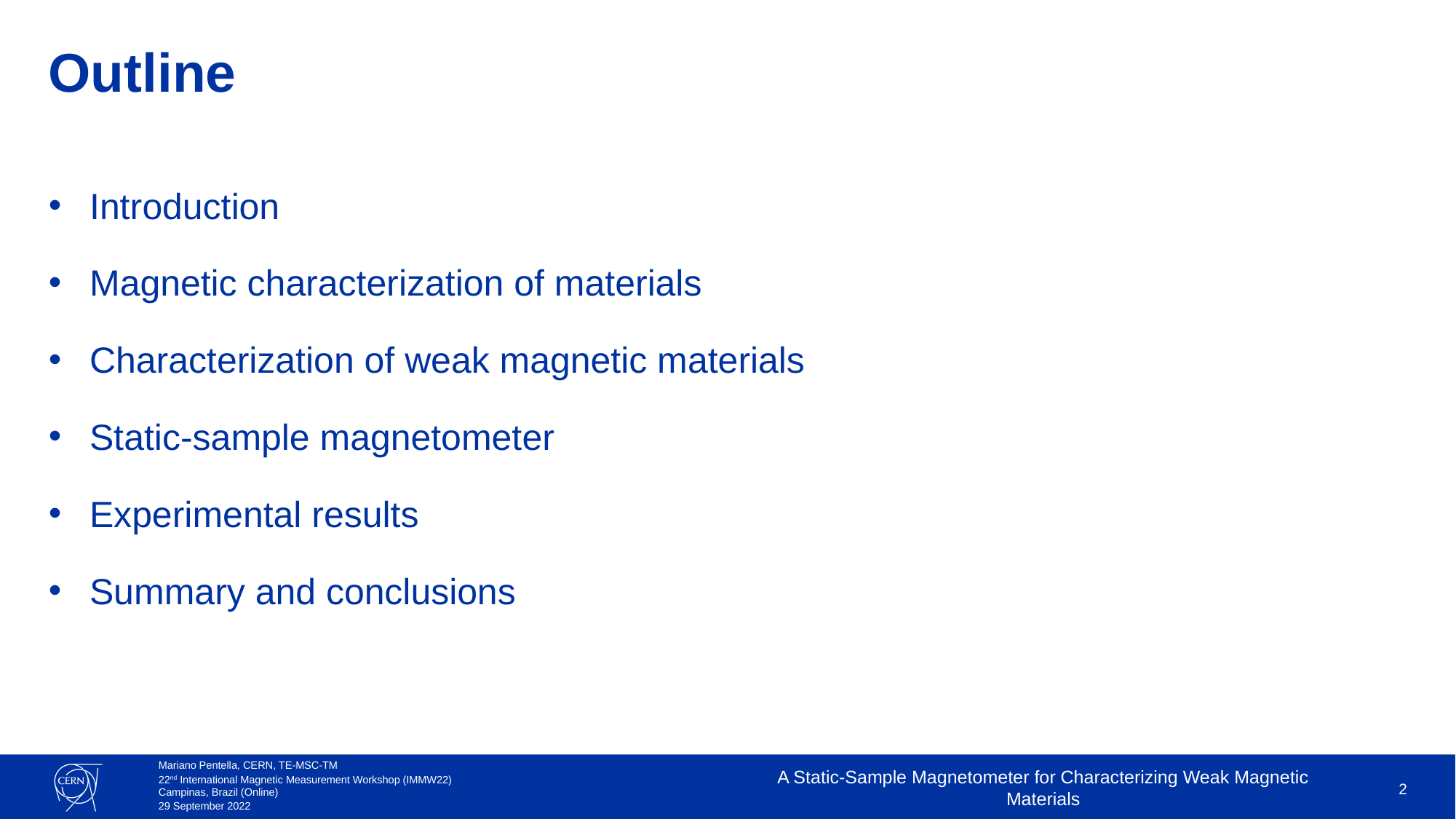

# Outline
Introduction
Magnetic characterization of materials
Characterization of weak magnetic materials
Static-sample magnetometer
Experimental results
Summary and conclusions
A Static-Sample Magnetometer for Characterizing Weak Magnetic Materials
2
Mariano Pentella, CERN, TE-MSC-TM
22nd International Magnetic Measurement Workshop (IMMW22) Campinas, Brazil (Online)
29 September 2022